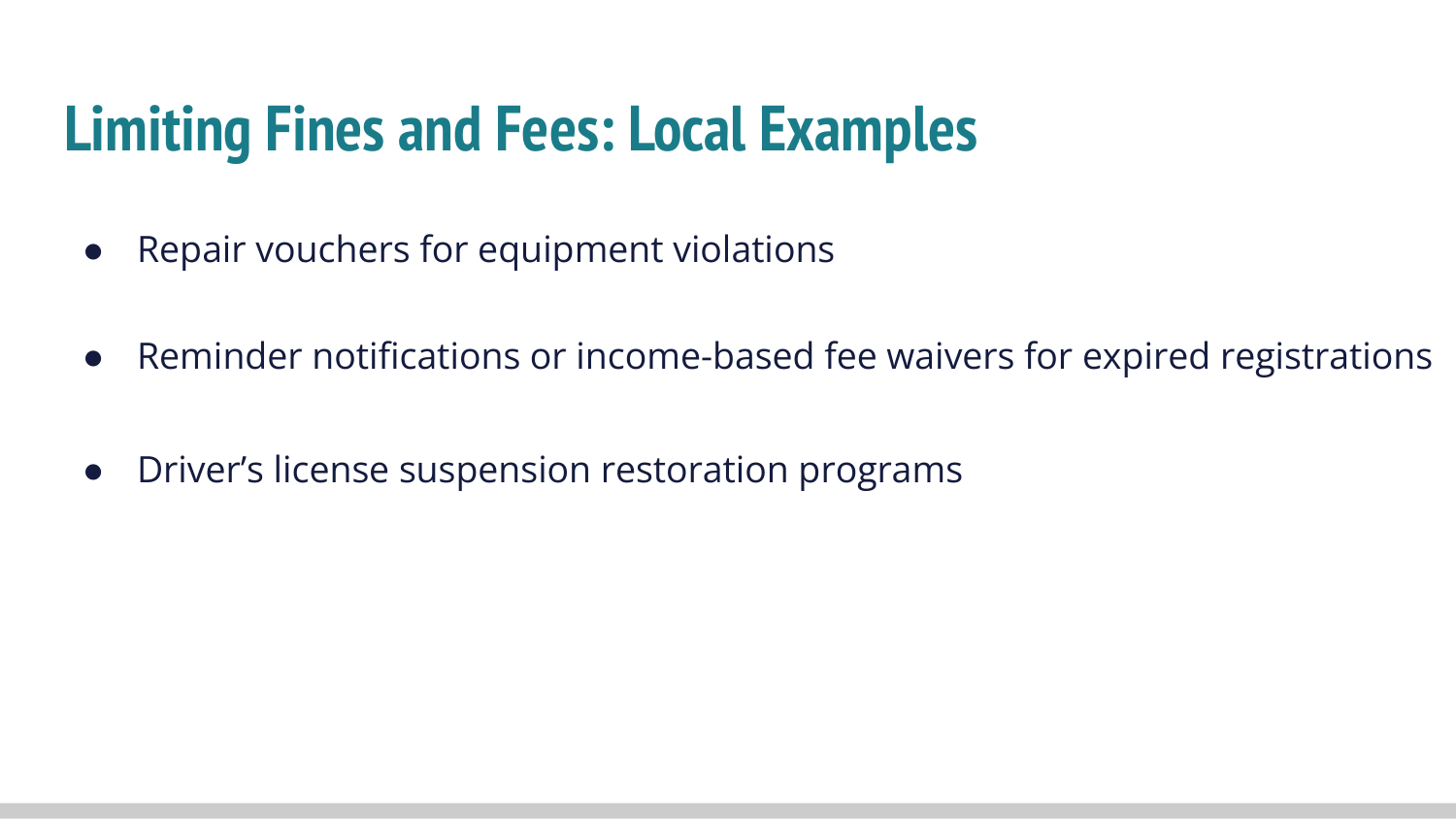

# Limiting Fines and Fees: Local Examples
Repair vouchers for equipment violations
Reminder notifications or income-based fee waivers for expired registrations
Driver’s license suspension restoration programs